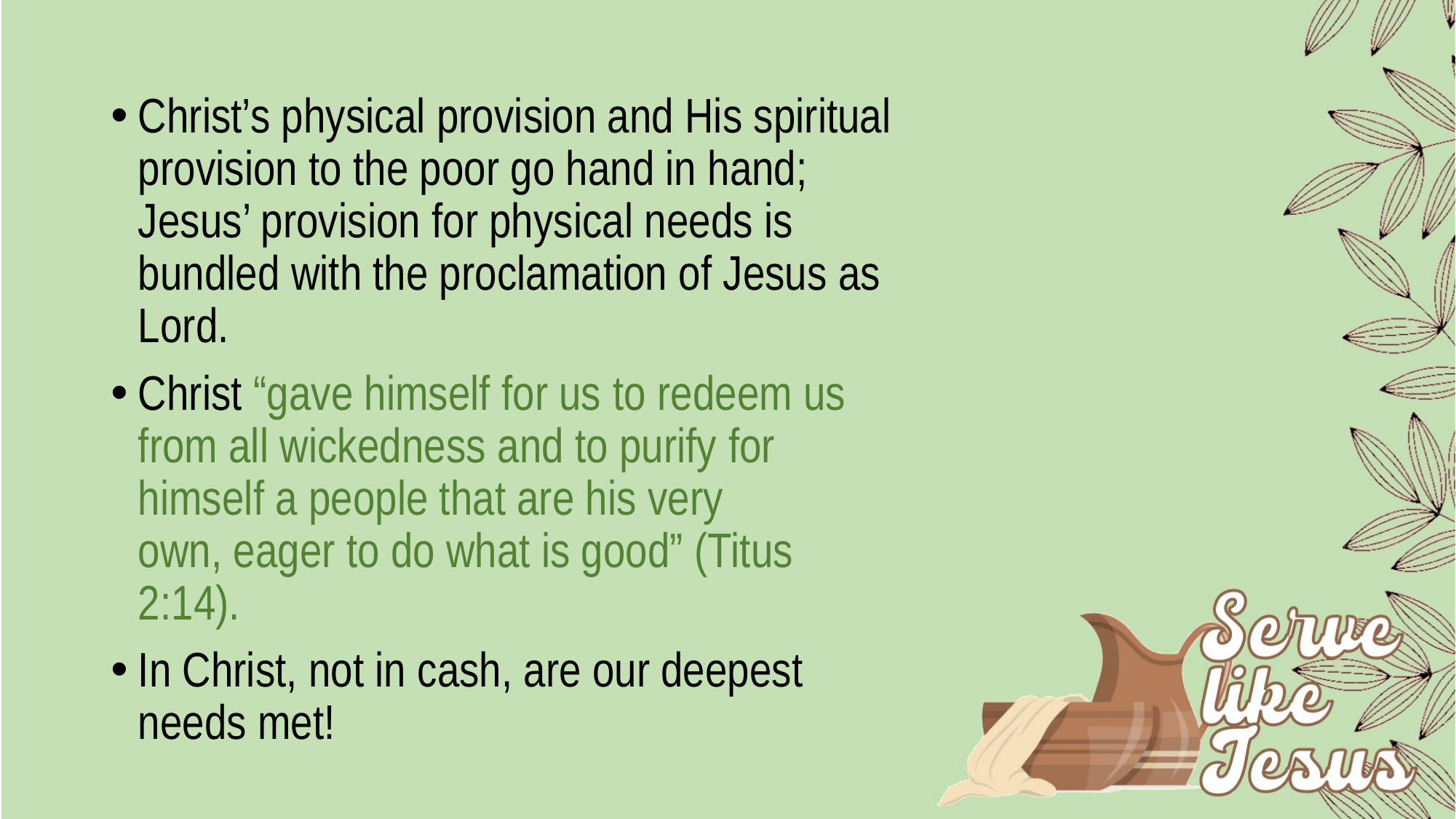

Christ’s physical provision and His spiritual provision to the poor go hand in hand; Jesus’ provision for physical needs is bundled with the proclamation of Jesus as Lord.
Christ “gave himself for us to redeem us from all wickedness and to purify for himself a people that are his very own, eager to do what is good” (Titus 2:14).
In Christ, not in cash, are our deepest needs met!